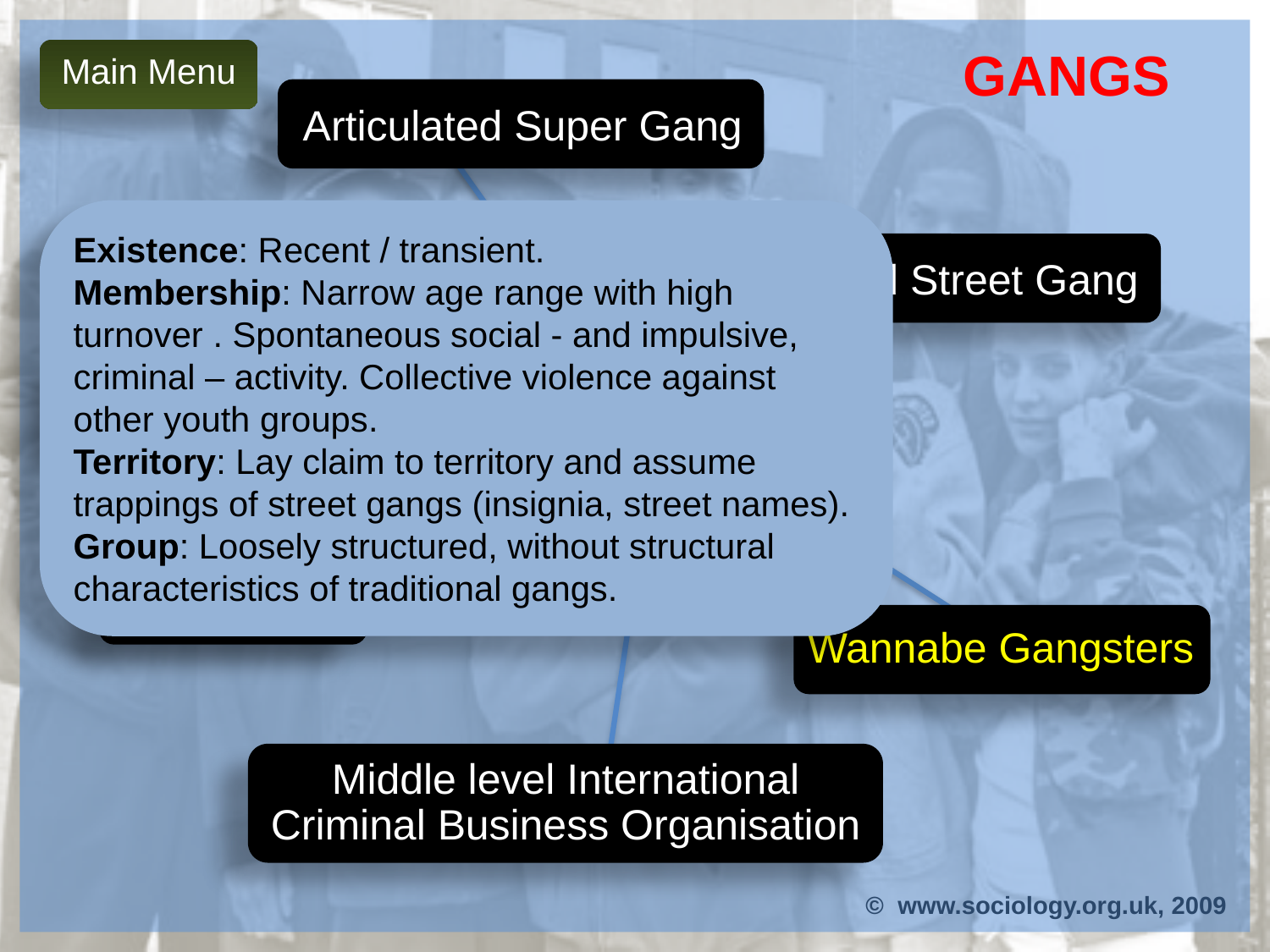

Gangs
Main Menu

Articulated Super Gang
Existence: Recent / transient.
Membership: Narrow age range with high turnover . Spontaneous social - and impulsive, criminal – activity. Collective violence against other youth groups.
Territory: Lay claim to territory and assume trappings of street gangs (insignia, street names).
Group: Loosely structured, without structural characteristics of traditional gangs.

Compressed Street Gang

Youth Groups
Pitts(2001) Typology of Waltham Forest Gangs / Groups
Street Gang

Wannabe Gangsters

Middle level International Criminal Business Organisation